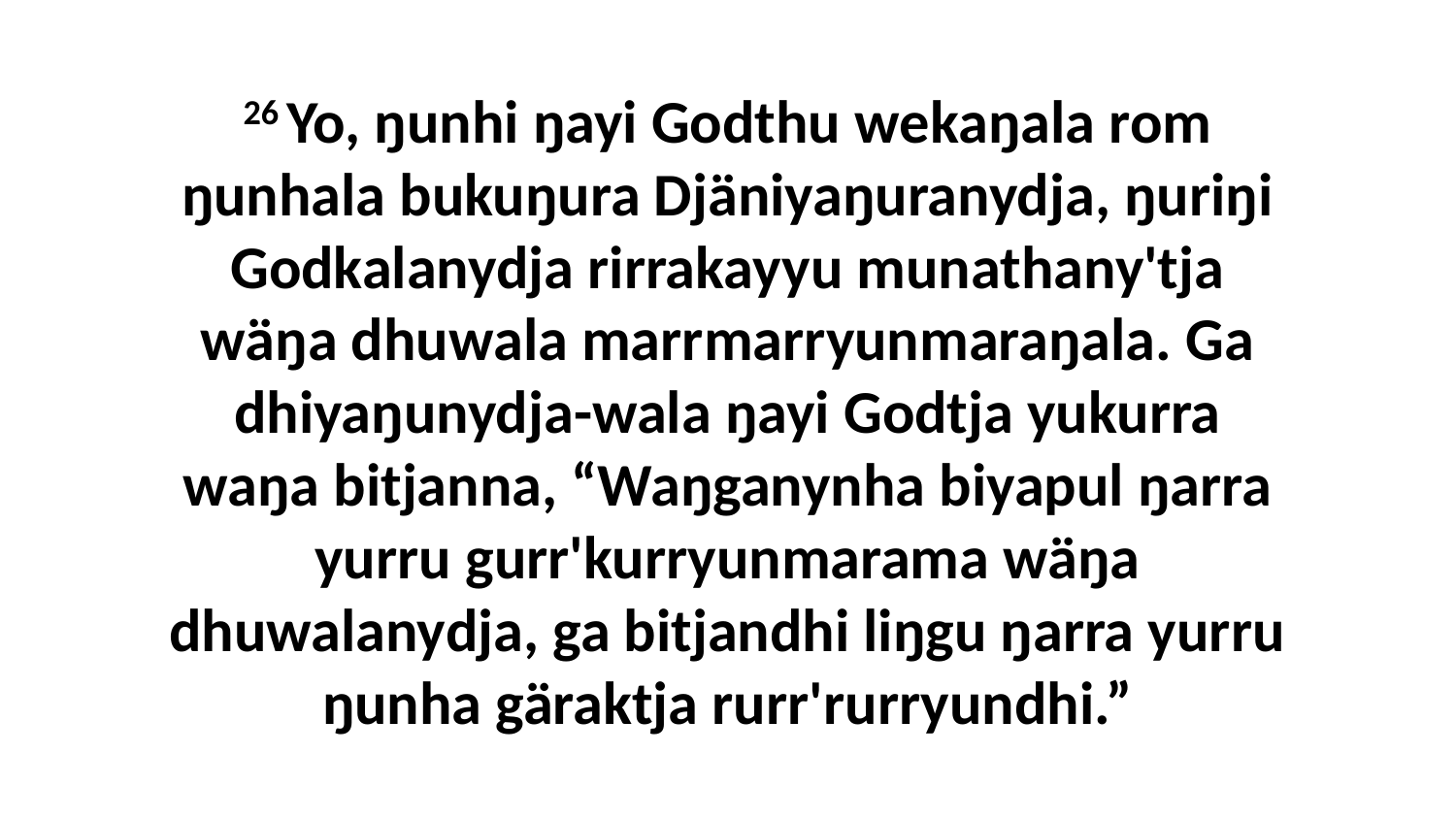

26 Yo, ŋunhi ŋayi Godthu wekaŋala rom ŋunhala bukuŋura Djäniyaŋuranydja, ŋuriŋi Godkalanydja rirrakayyu munathany'tja wäŋa dhuwala marrmarryunmaraŋala. Ga dhiyaŋunydja-wala ŋayi Godtja yukurra waŋa bitjanna, “Waŋganynha biyapul ŋarra yurru gurr'kurryunmarama wäŋa dhuwalanydja, ga bitjandhi liŋgu ŋarra yurru ŋunha gäraktja rurr'rurryundhi.”